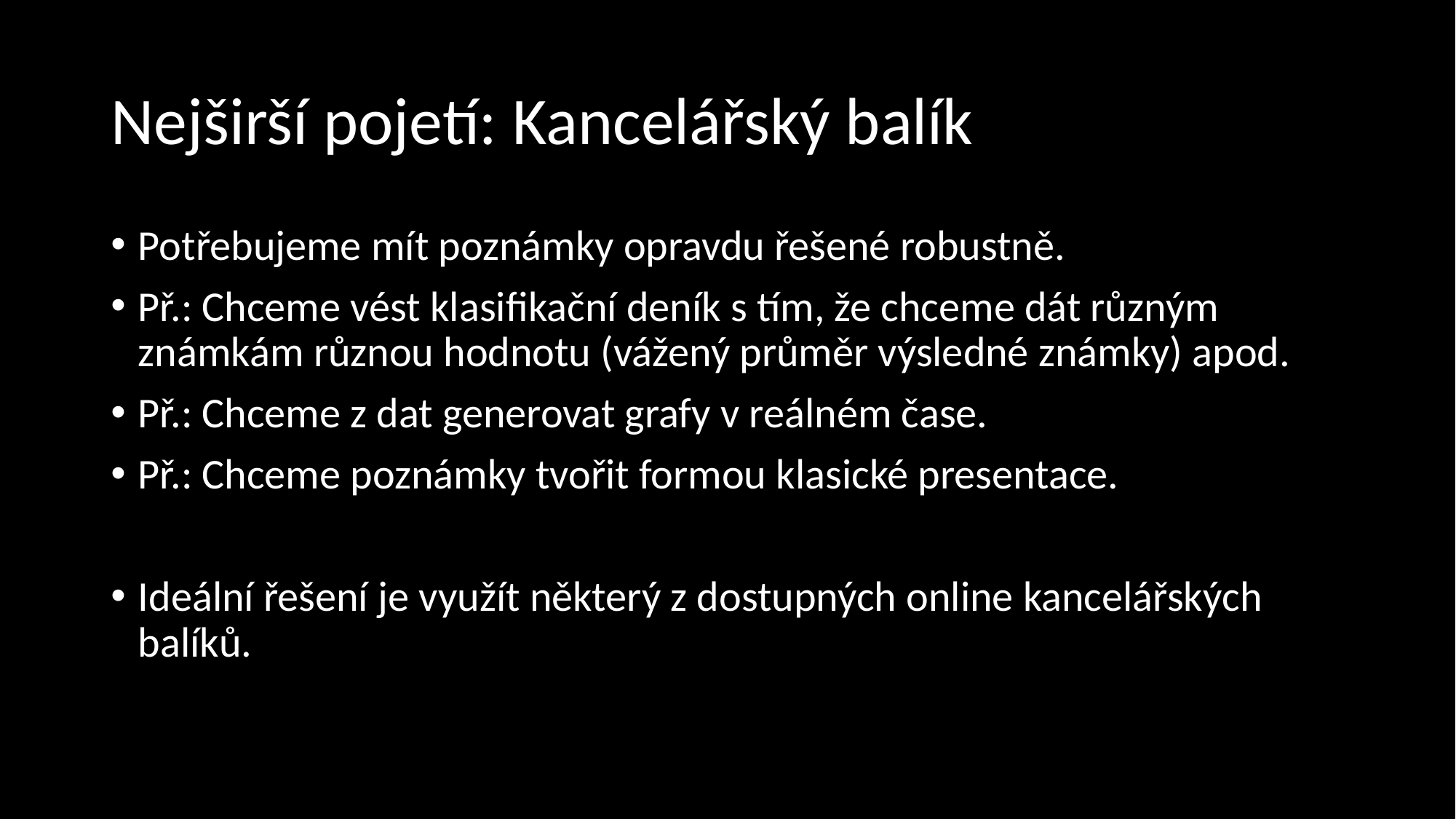

# Nejširší pojetí: Kancelářský balík
Potřebujeme mít poznámky opravdu řešené robustně.
Př.: Chceme vést klasifikační deník s tím, že chceme dát různým známkám různou hodnotu (vážený průměr výsledné známky) apod.
Př.: Chceme z dat generovat grafy v reálném čase.
Př.: Chceme poznámky tvořit formou klasické presentace.

Ideální řešení je využít některý z dostupných online kancelářských balíků.